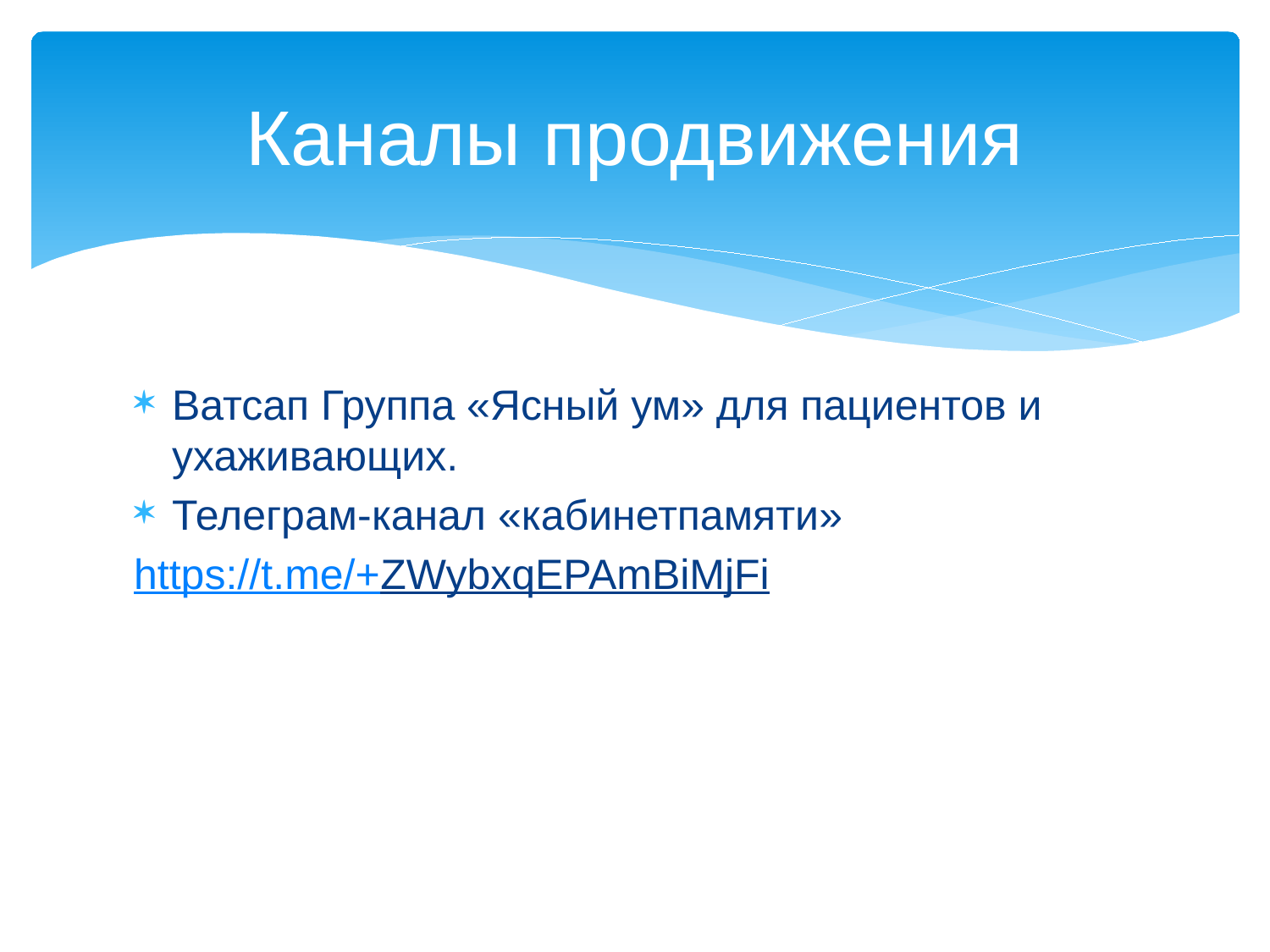

# Каналы продвижения
Ватсап Группа «Ясный ум» для пациентов и ухаживающих.
Телеграм-канал «кабинетпамяти»
https://t.me/+ZWybxqEPAmBiMjFi